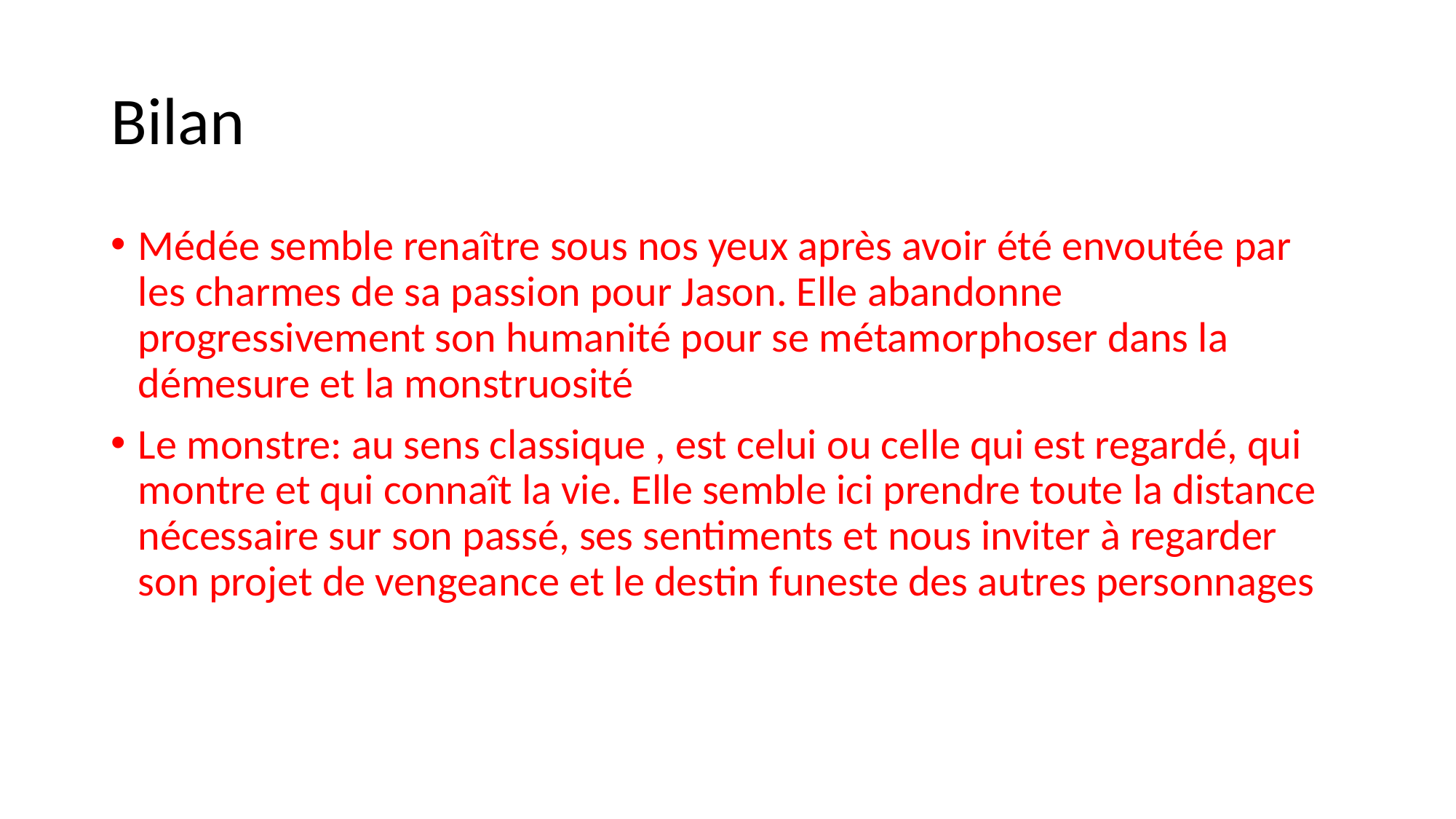

# Bilan
Médée semble renaître sous nos yeux après avoir été envoutée par les charmes de sa passion pour Jason. Elle abandonne progressivement son humanité pour se métamorphoser dans la démesure et la monstruosité
Le monstre: au sens classique , est celui ou celle qui est regardé, qui montre et qui connaît la vie. Elle semble ici prendre toute la distance nécessaire sur son passé, ses sentiments et nous inviter à regarder son projet de vengeance et le destin funeste des autres personnages